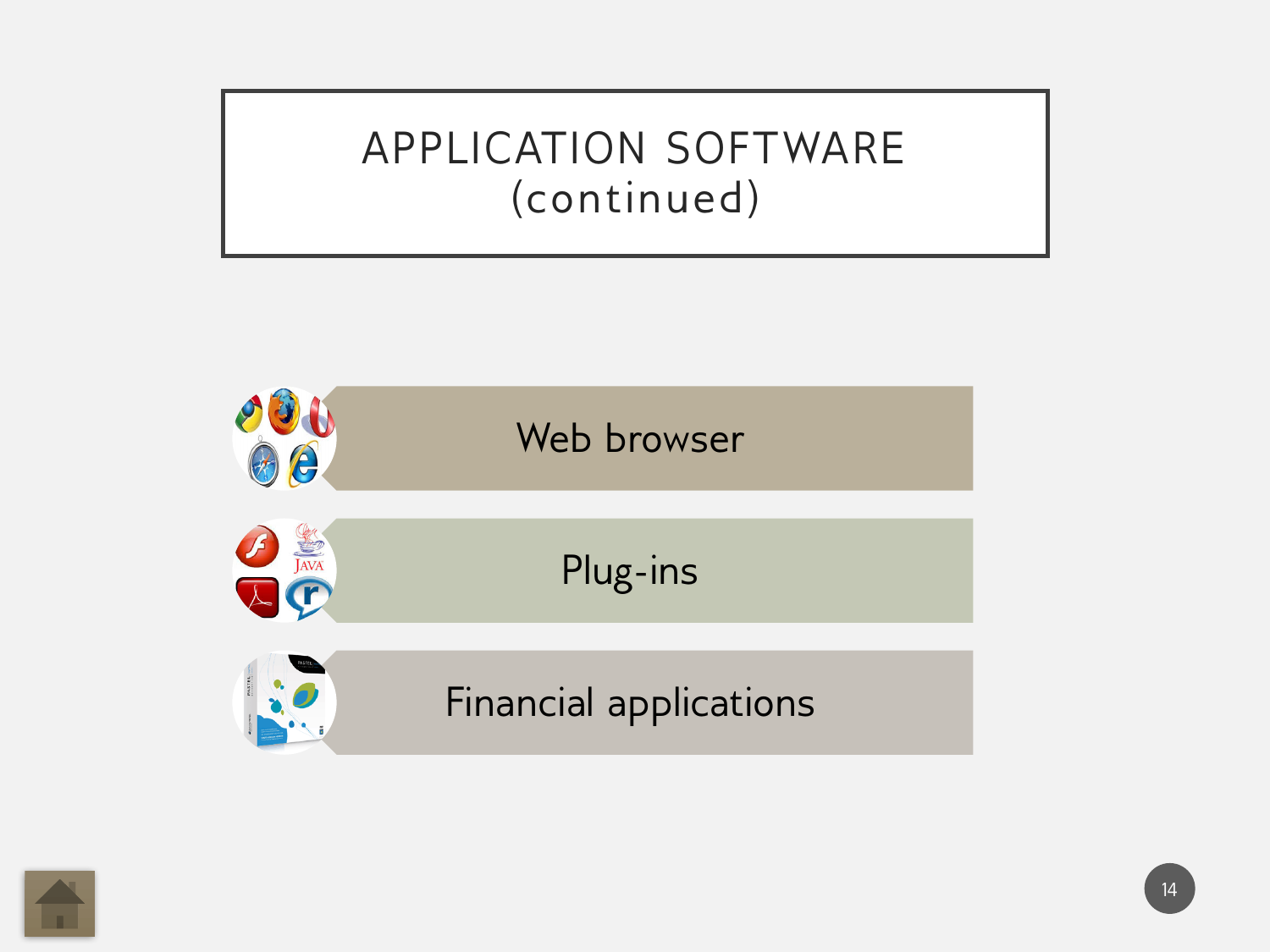

# Application Software (continued)
Web browser
Plug-ins
Financial applications
14